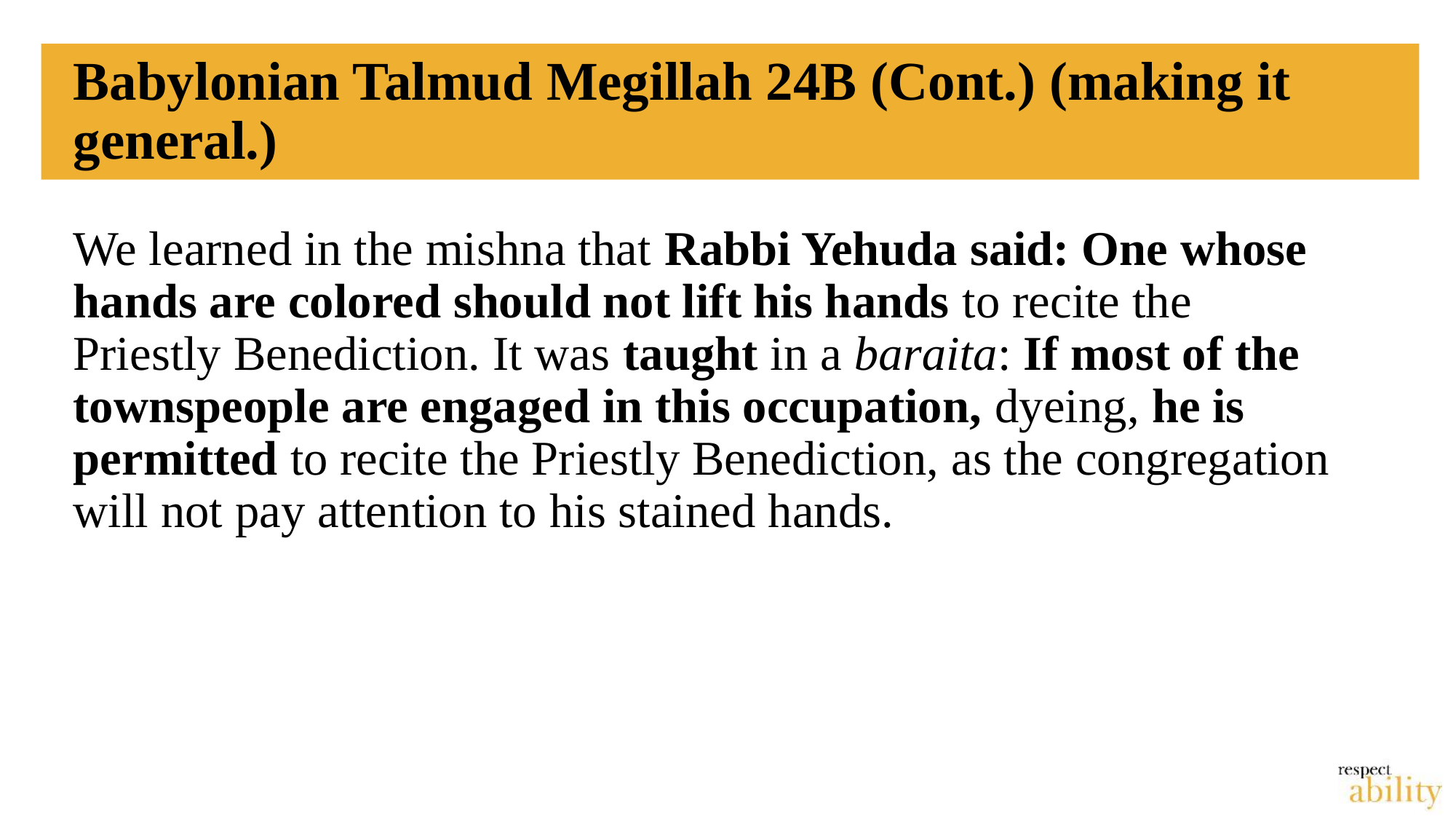

# Babylonian Talmud Megillah 24B (Cont.) (making it general.)
We learned in the mishna that Rabbi Yehuda said: One whose hands are colored should not lift his hands to recite the Priestly Benediction. It was taught in a baraita: If most of the townspeople are engaged in this occupation, dyeing, he is permitted to recite the Priestly Benediction, as the congregation will not pay attention to his stained hands.